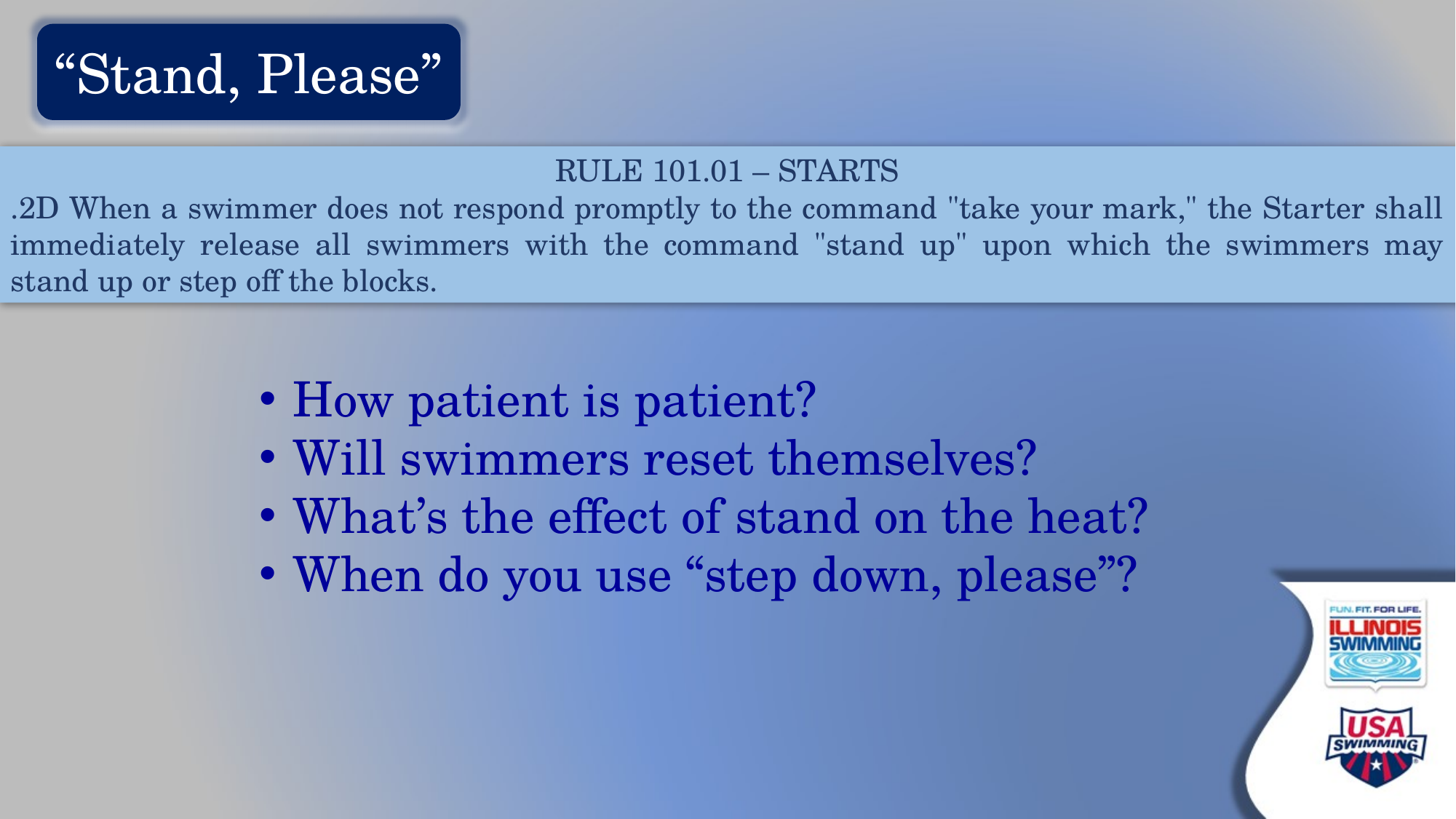

“Stand, Please”
RULE 101.01 – STARTS
.2D When a swimmer does not respond promptly to the command "take your mark," the Starter shall immediately release all swimmers with the command "stand up" upon which the swimmers may stand up or step off the blocks.
How patient is patient?
Will swimmers reset themselves?
What’s the effect of stand on the heat?
When do you use “step down, please”?